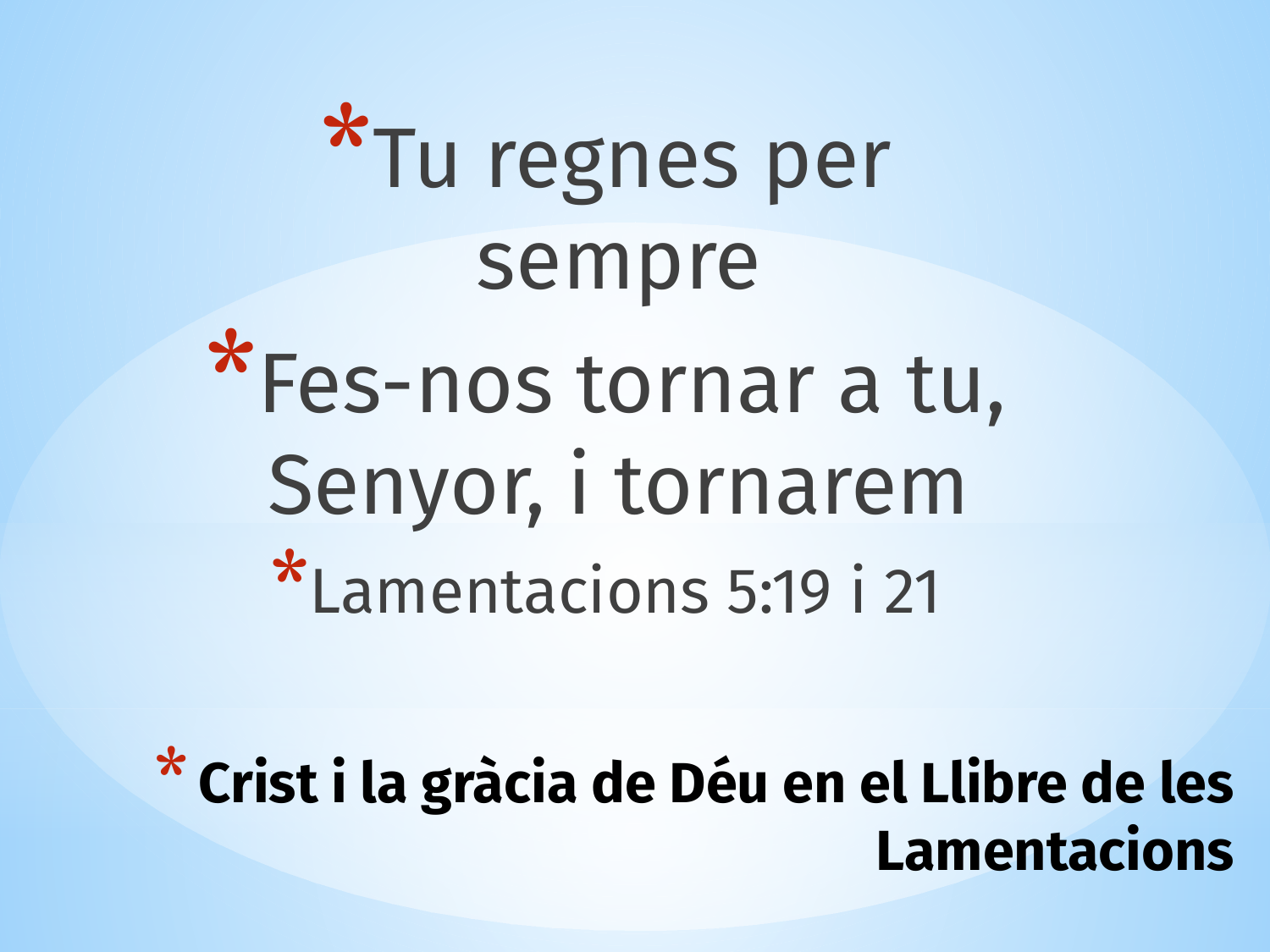

Tu regnes per sempre
Fes-nos tornar a tu, Senyor, i tornarem
Lamentacions 5:19 i 21
# Crist i la gràcia de Déu en el Llibre de les Lamentacions